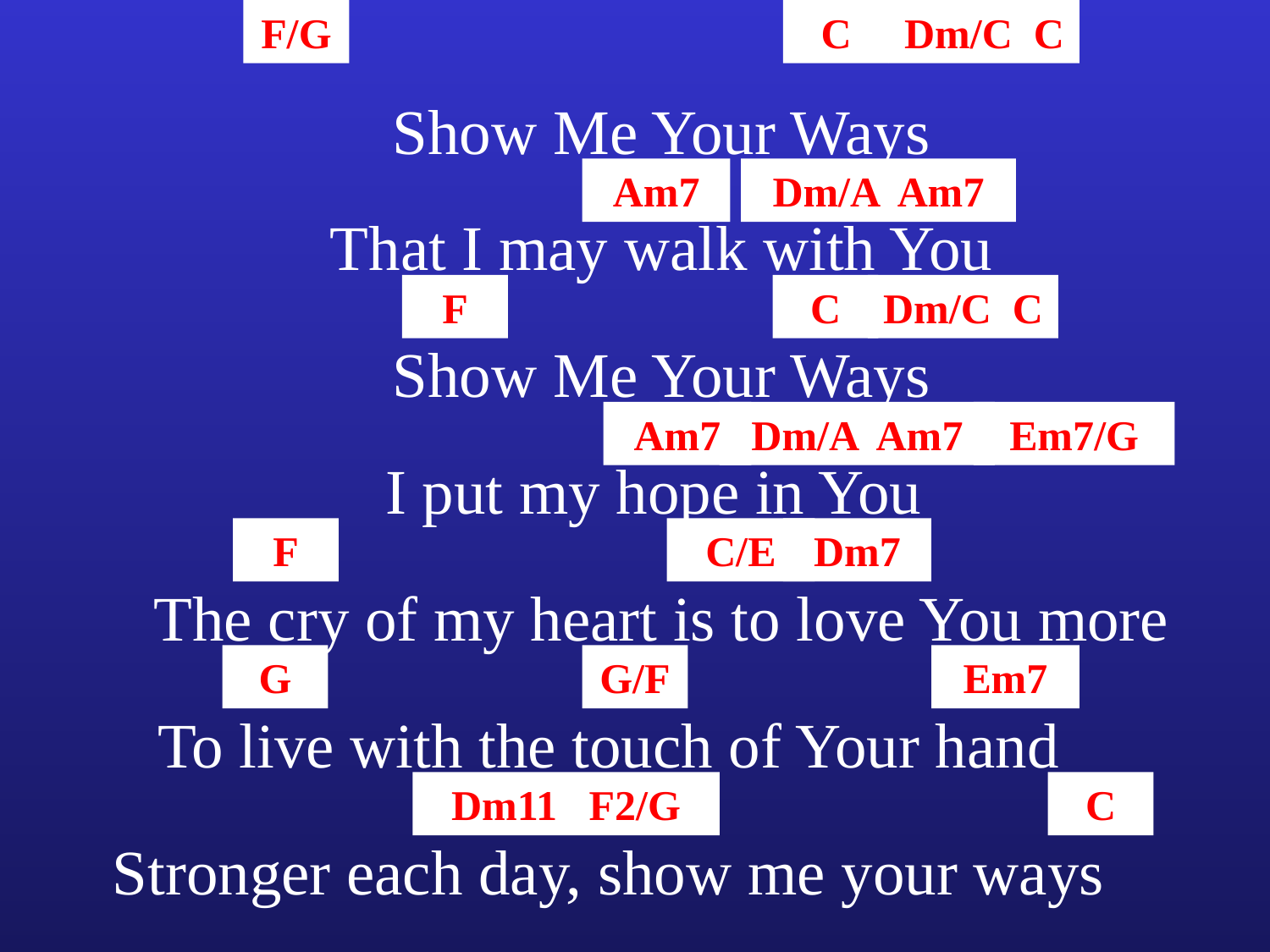

F/G
C
Dm/C  C
Show Me Your Ways
Am7
Dm/A  Am7
That I may walk with You
F
C
Dm/C  C
Show Me Your Ways
Am7
Dm/A  Am7
Em7/G
I put my hope in You
F
C/E
Dm7
The cry of my heart is to love You more
G
G/F
Em7
To live with the touch of Your hand
Dm11   F2/G
C
Stronger each day, show me your ways